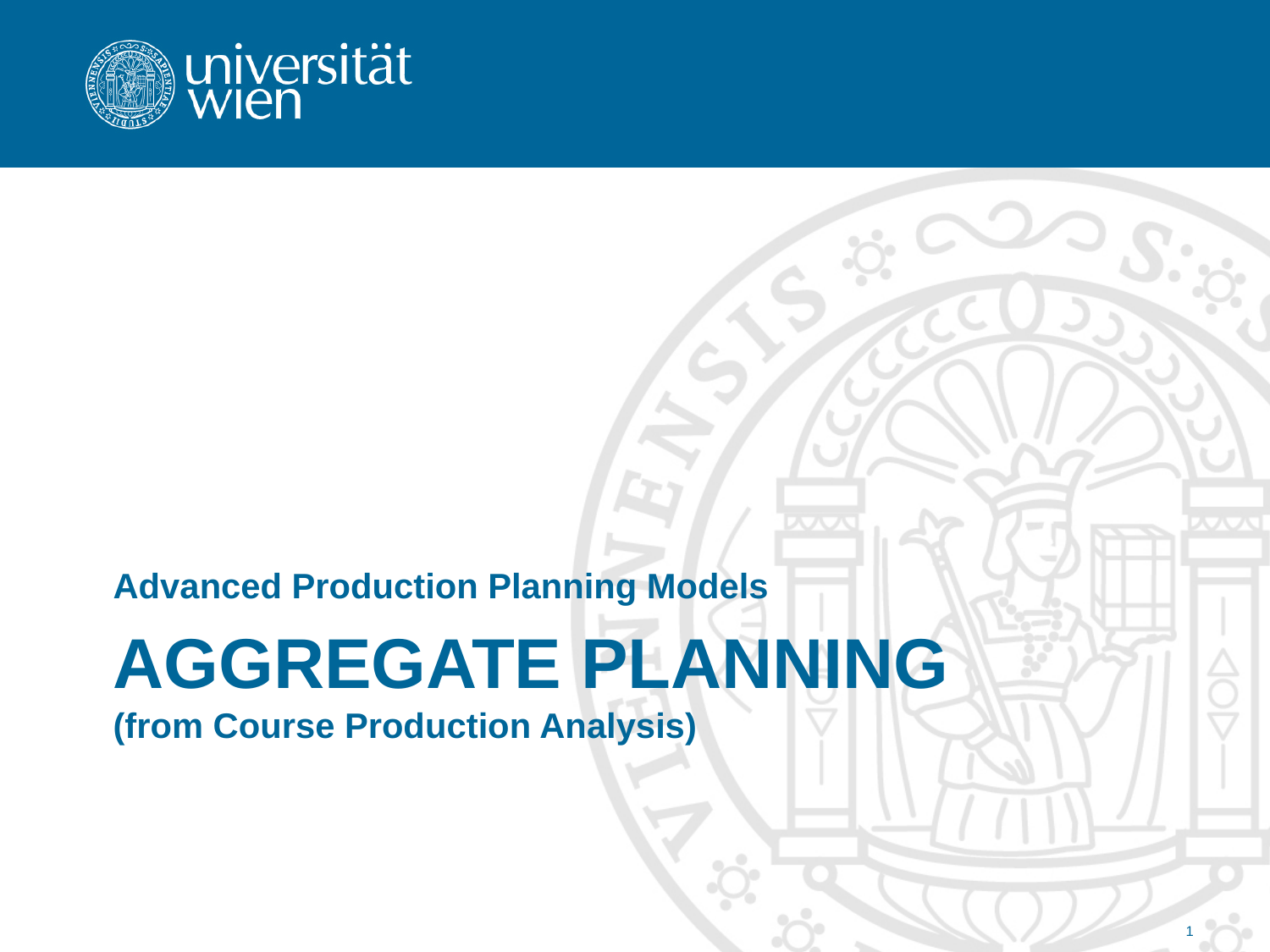

Advanced Production Planning Models
# Aggregate Planning (from Course Production Analysis)
1